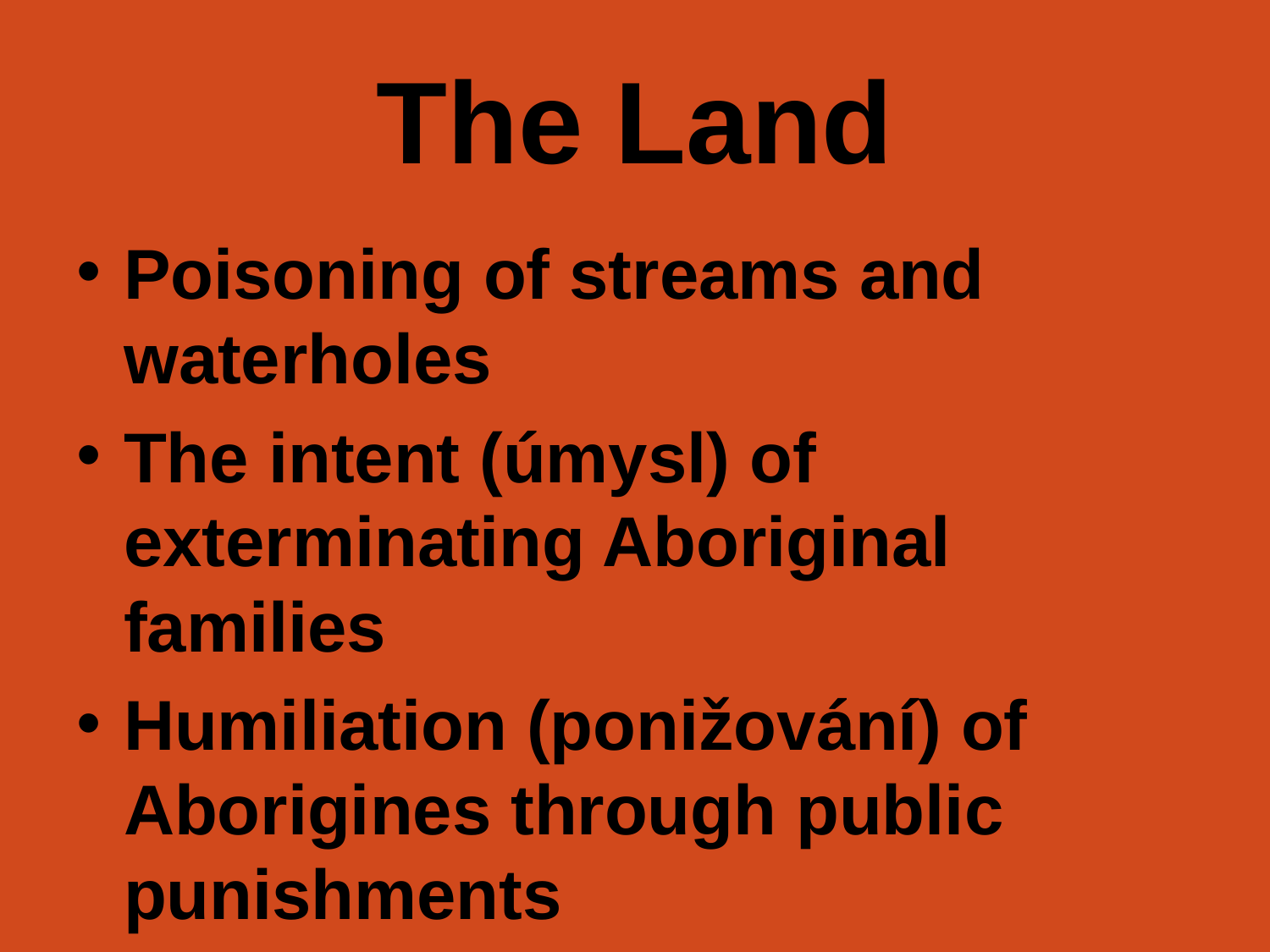

# The Land
Poisoning of streams and waterholes
The intent (úmysl) of exterminating Aboriginal families
Humiliation (ponižování) of Aborigines through public punishments
Sexual violation of Aboriginal women
Desecration (zneuctění) of Ab. sacred places